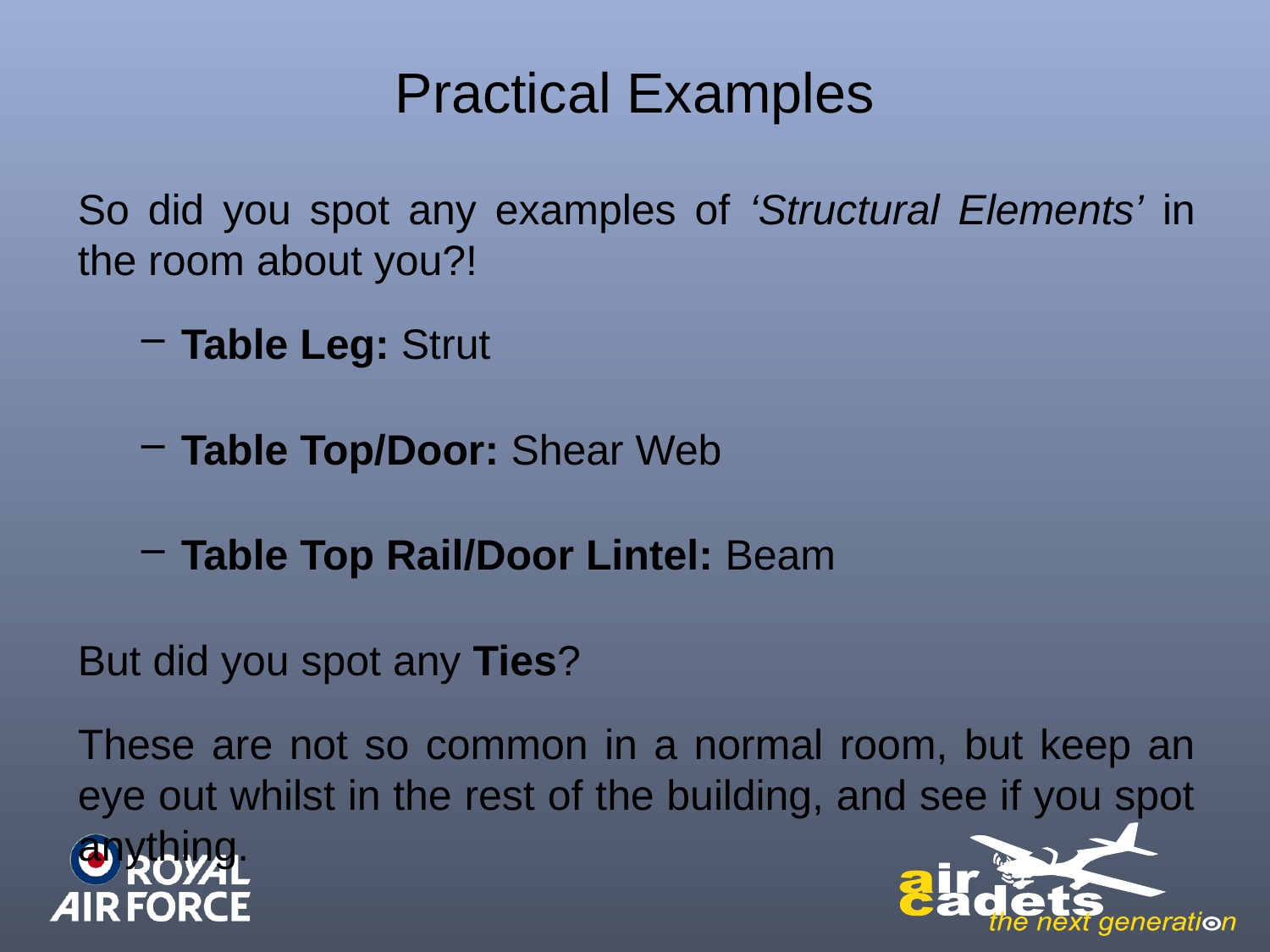

# Practical Examples
So did you spot any examples of ‘Structural Elements’ in the room about you?!

Table Leg: Strut

Table Top/Door: Shear Web

Table Top Rail/Door Lintel: Beam

But did you spot any Ties?

These are not so common in a normal room, but keep an eye out whilst in the rest of the building, and see if you spot anything.